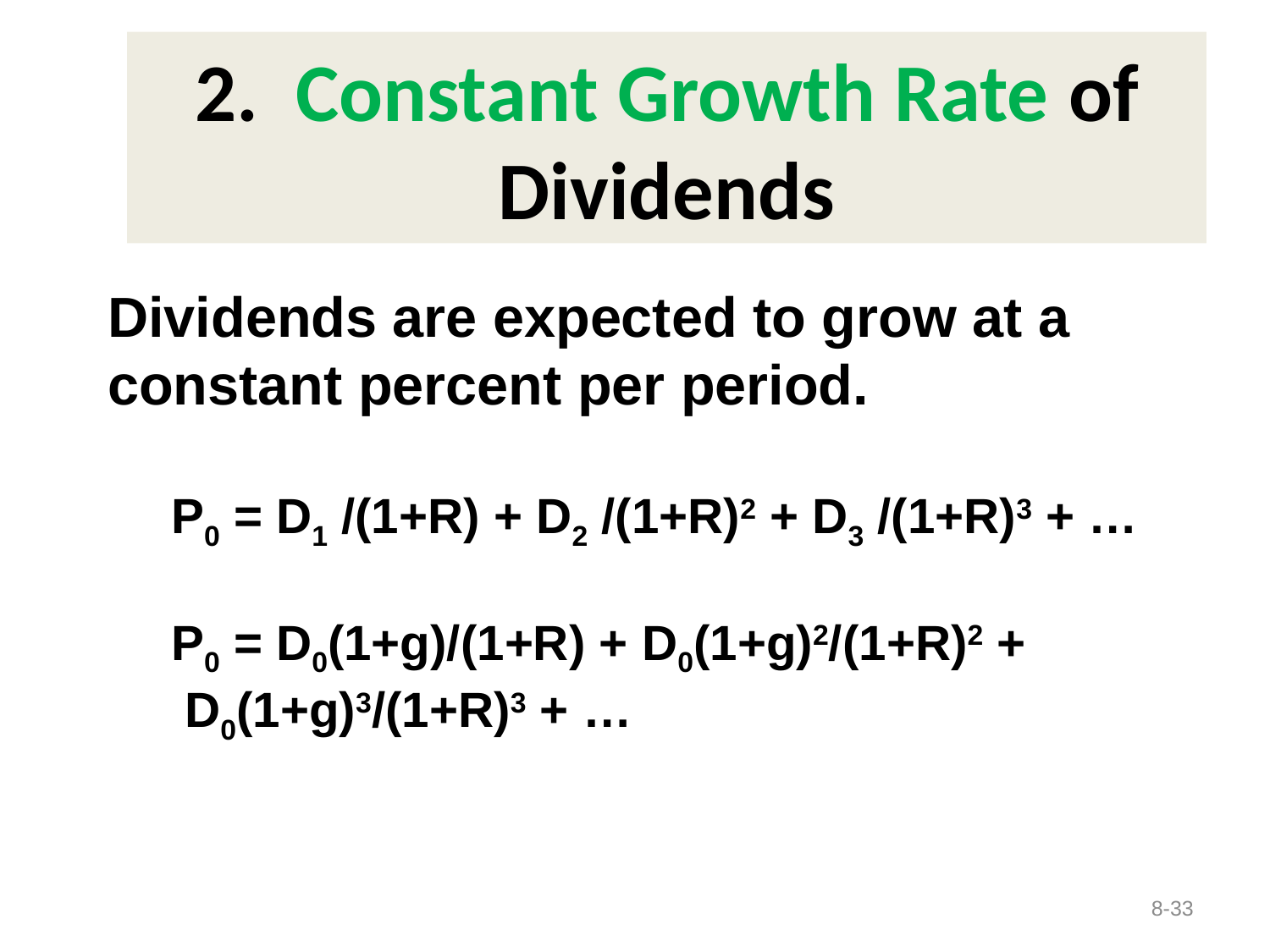

# 2.  Constant Growth Rate of Dividends
Dividends are expected to grow at a constant percent per period.

P0 = D1 /(1+R) + D2 /(1+R)2 + D3 /(1+R)3 + …

P0 = D0(1+g)/(1+R) + D0(1+g)2/(1+R)2 +         	   D0(1+g)3/(1+R)3 + …
8-33